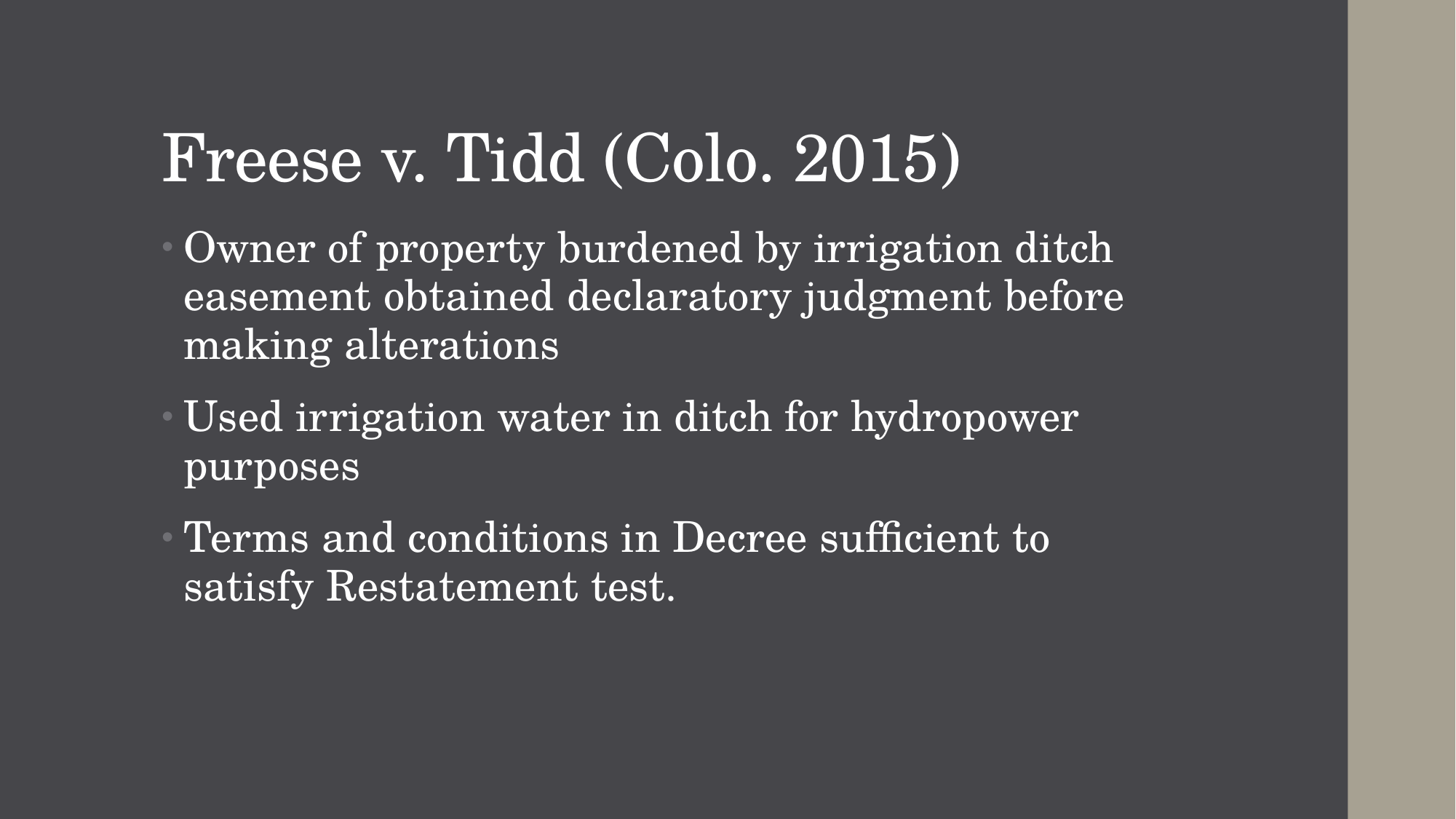

# Freese v. Tidd (Colo. 2015)
Owner of property burdened by irrigation ditch easement obtained declaratory judgment before making alterations
Used irrigation water in ditch for hydropower purposes
Terms and conditions in Decree sufficient to satisfy Restatement test.